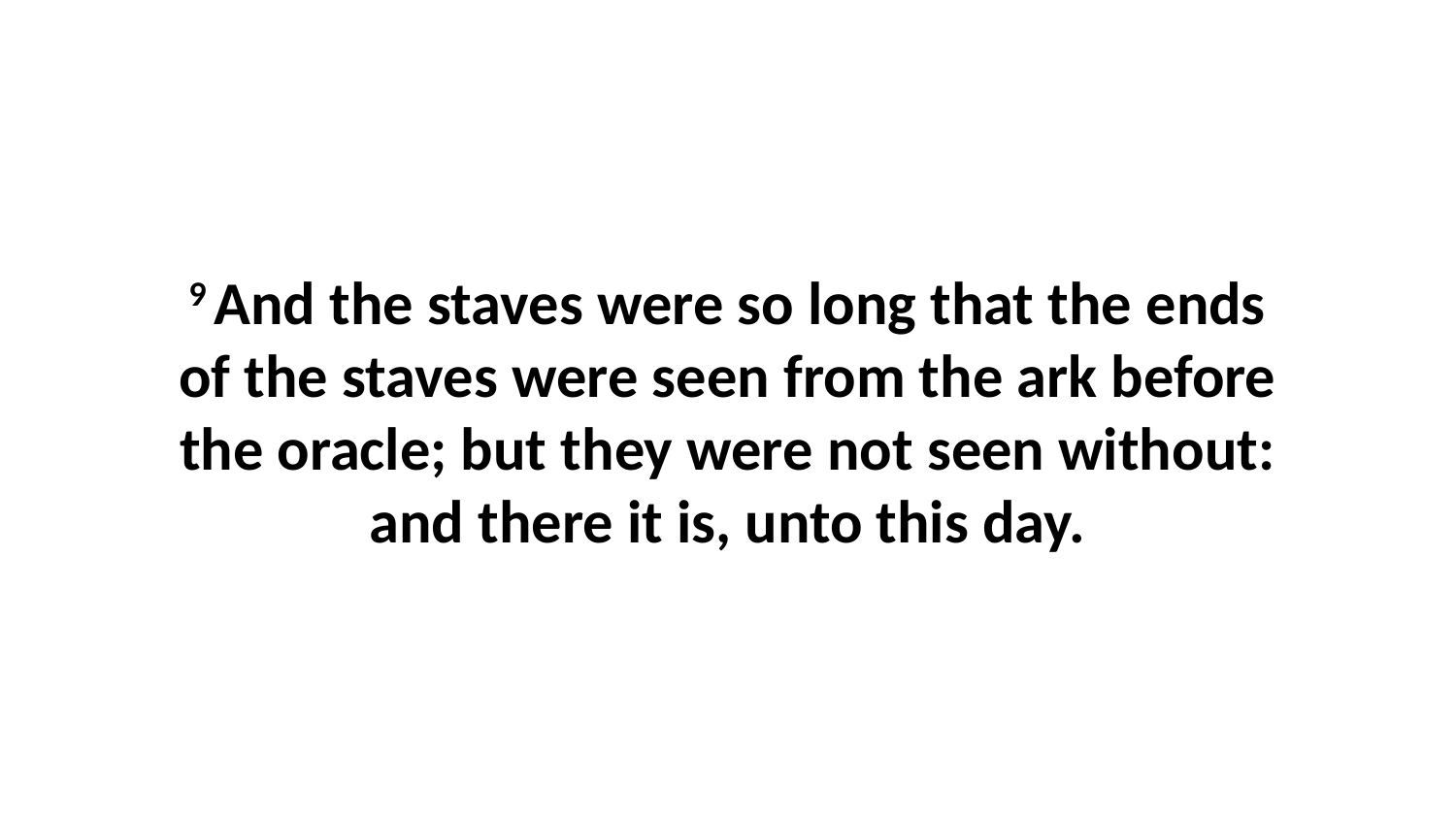

9 And the staves were so long that the ends of the staves were seen from the ark before the oracle; but they were not seen without: and there it is, unto this day.